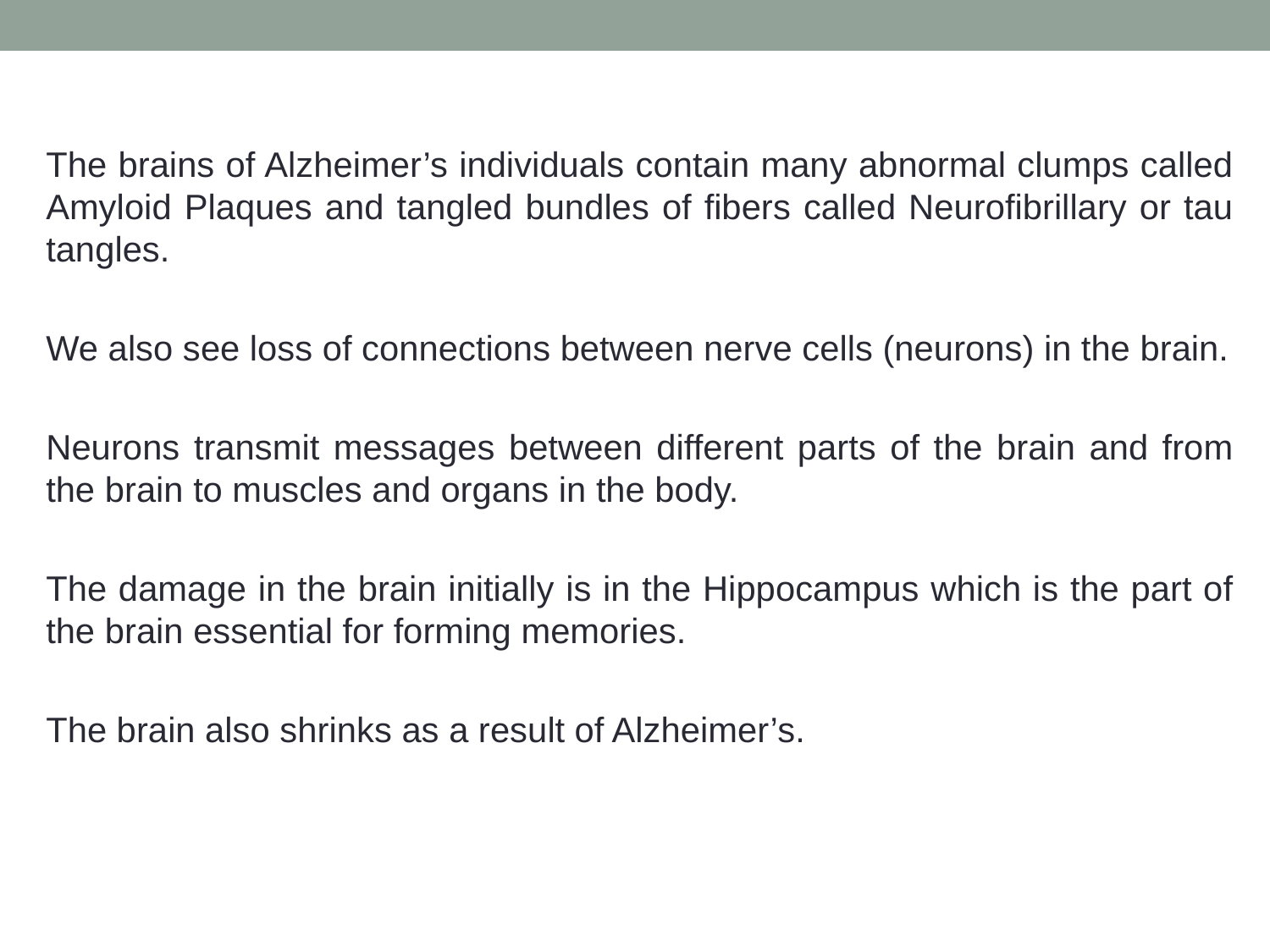

The brains of Alzheimer’s individuals contain many abnormal clumps called Amyloid Plaques and tangled bundles of fibers called Neurofibrillary or tau tangles.

We also see loss of connections between nerve cells (neurons) in the brain.

Neurons transmit messages between different parts of the brain and from the brain to muscles and organs in the body.

The damage in the brain initially is in the Hippocampus which is the part of the brain essential for forming memories.

The brain also shrinks as a result of Alzheimer’s.